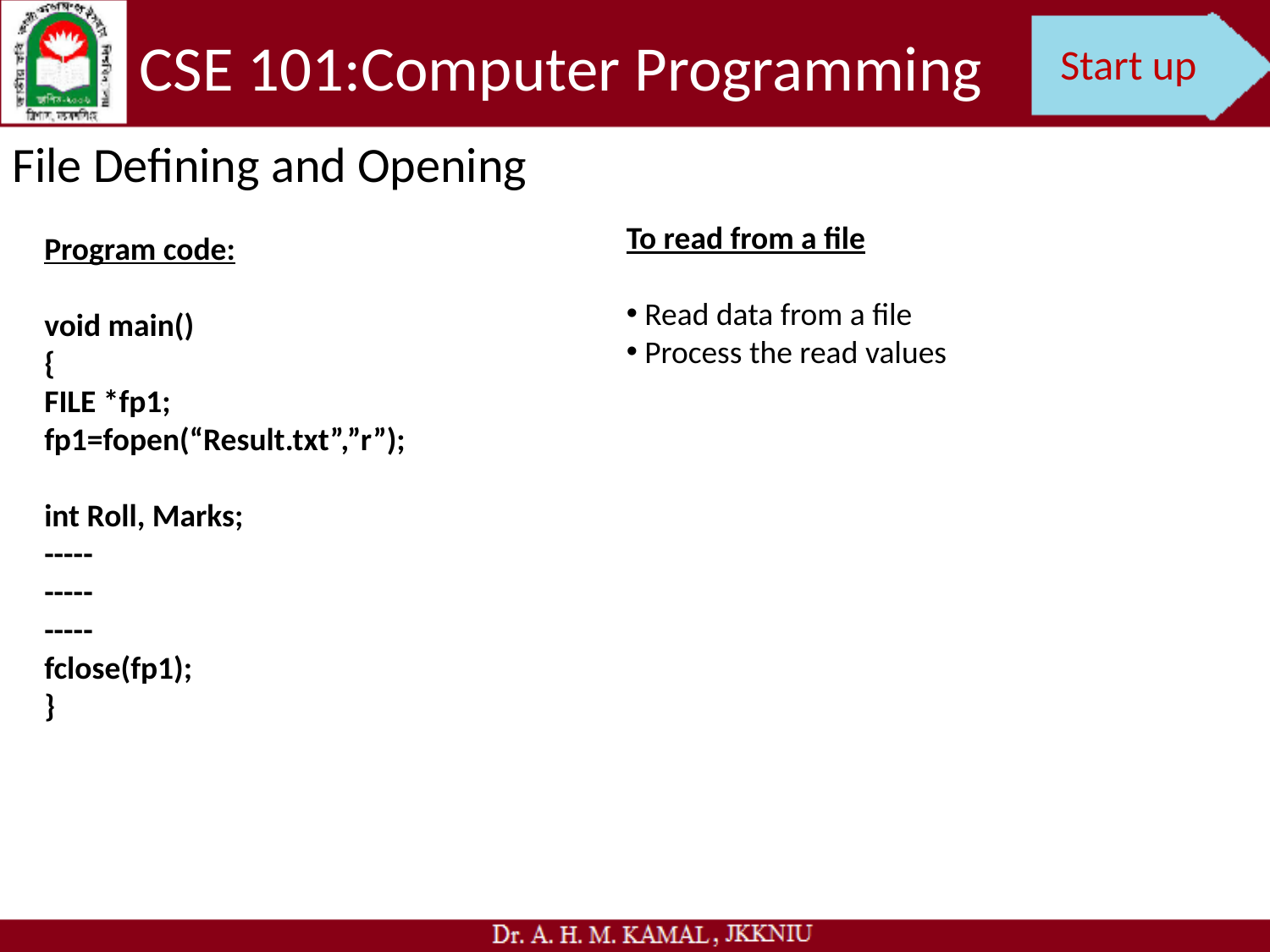

CSE 101:Computer Programming
Start up
File Defining and Opening
To read from a file

 Read data from a file
 Process the read values
Program code:

void main()
{
FILE *fp1;
fp1=fopen(“Result.txt”,”r”);

int Roll, Marks;
-----
-----
-----
fclose(fp1);
}